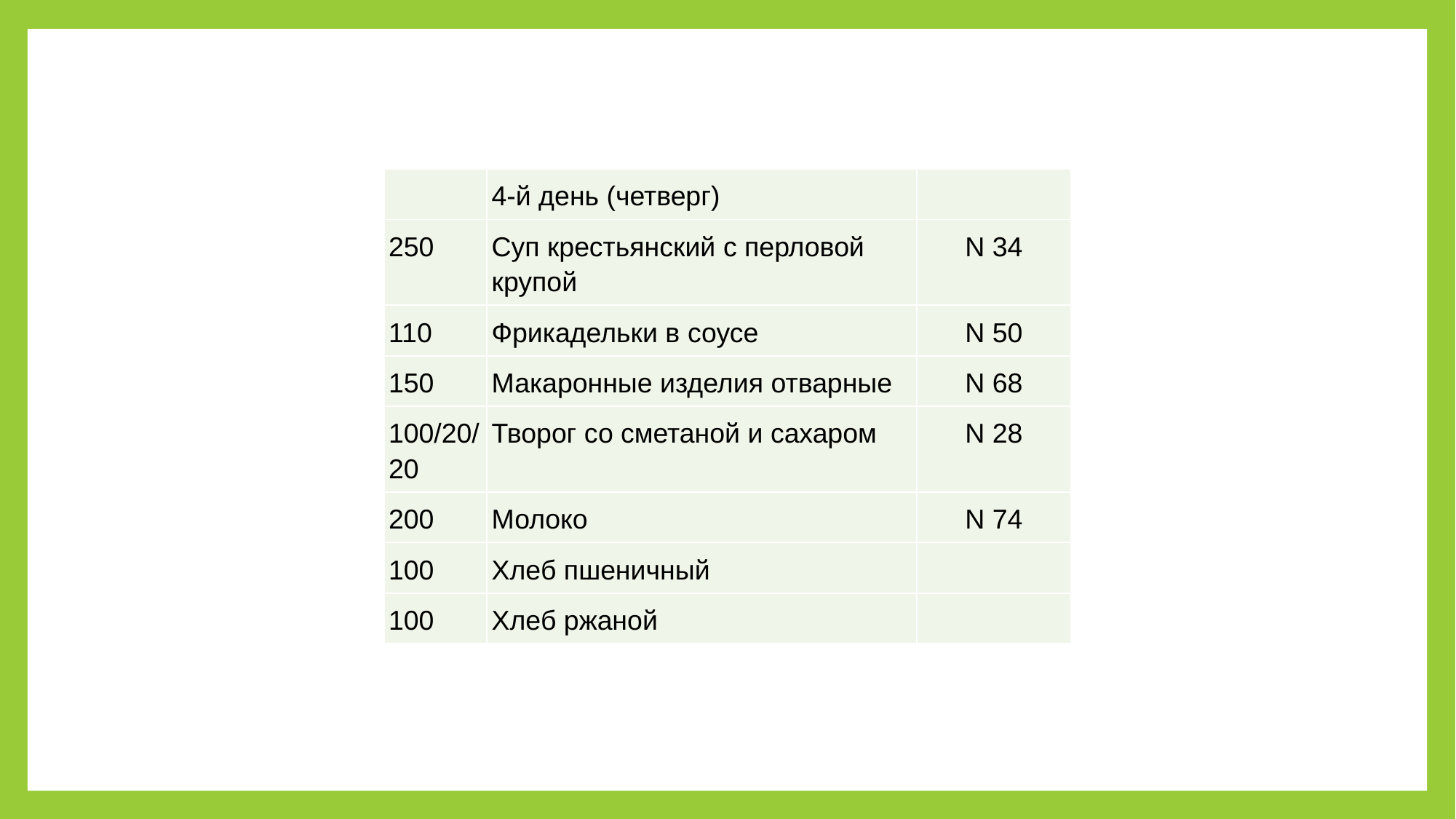

|  | 4-й день (четверг) |  |
| --- | --- | --- |
| 250 | Суп крестьянский с перловой крупой | N 34 |
| 110 | Фрикадельки в соусе | N 50 |
| 150 | Макаронные изделия отварные | N 68 |
| 100/20/20 | Творог со сметаной и сахаром | N 28 |
| 200 | Молоко | N 74 |
| 100 | Хлеб пшеничный |  |
| 100 | Хлеб ржаной |  |